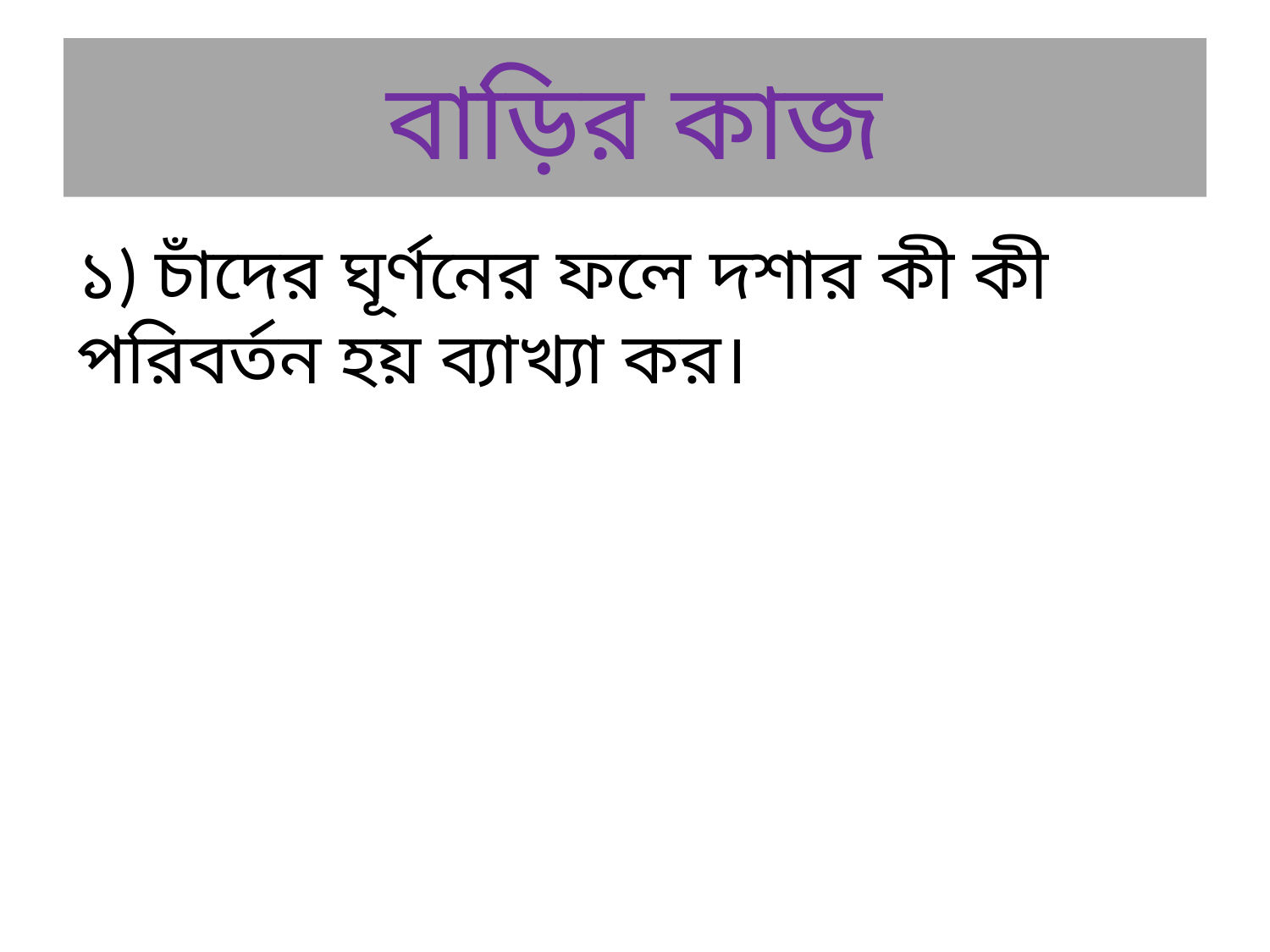

# বাড়ির কাজ
১) চাঁদের ঘূর্ণনের ফলে দশার কী কী পরিবর্তন হয় ব্যাখ্যা কর।